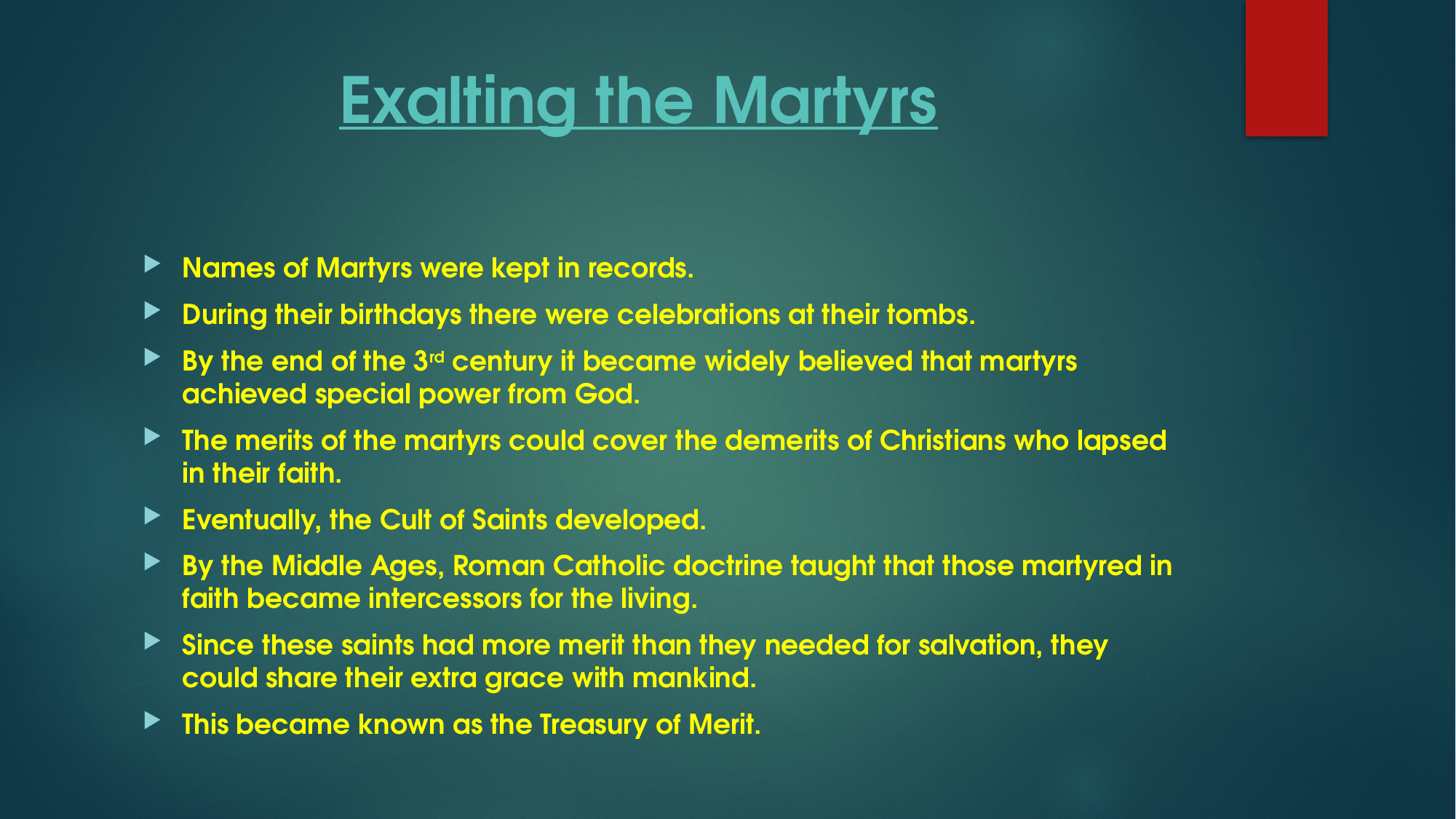

# Exalting the Martyrs
Names of Martyrs were kept in records.
During their birthdays there were celebrations at their tombs.
By the end of the 3rd century it became widely believed that martyrs achieved special power from God.
The merits of the martyrs could cover the demerits of Christians who lapsed in their faith.
Eventually, the Cult of Saints developed.
By the Middle Ages, Roman Catholic doctrine taught that those martyred in faith became intercessors for the living.
Since these saints had more merit than they needed for salvation, they could share their extra grace with mankind.
This became known as the Treasury of Merit.